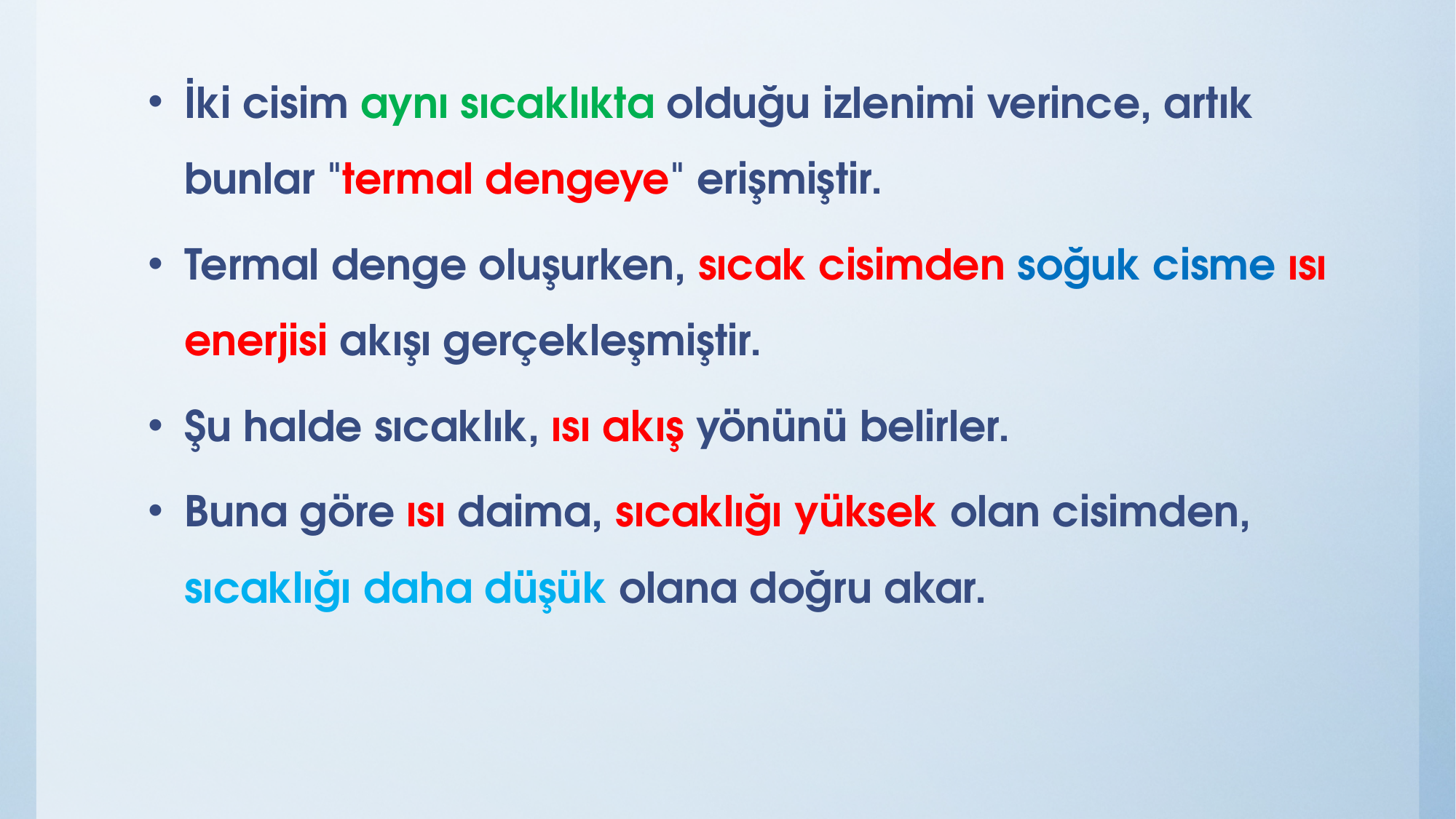

İki cisim aynı sıcaklıkta olduğu izlenimi verince, artık bunlar "termal dengeye" erişmiştir.
Termal denge oluşurken, sıcak cisimden soğuk cisme ısı enerjisi akışı gerçekleşmiştir.
Şu halde sıcaklık, ısı akış yönünü belirler.
Buna göre ısı daima, sıcaklığı yüksek olan cisimden, sıcaklığı daha düşük olana doğru akar.